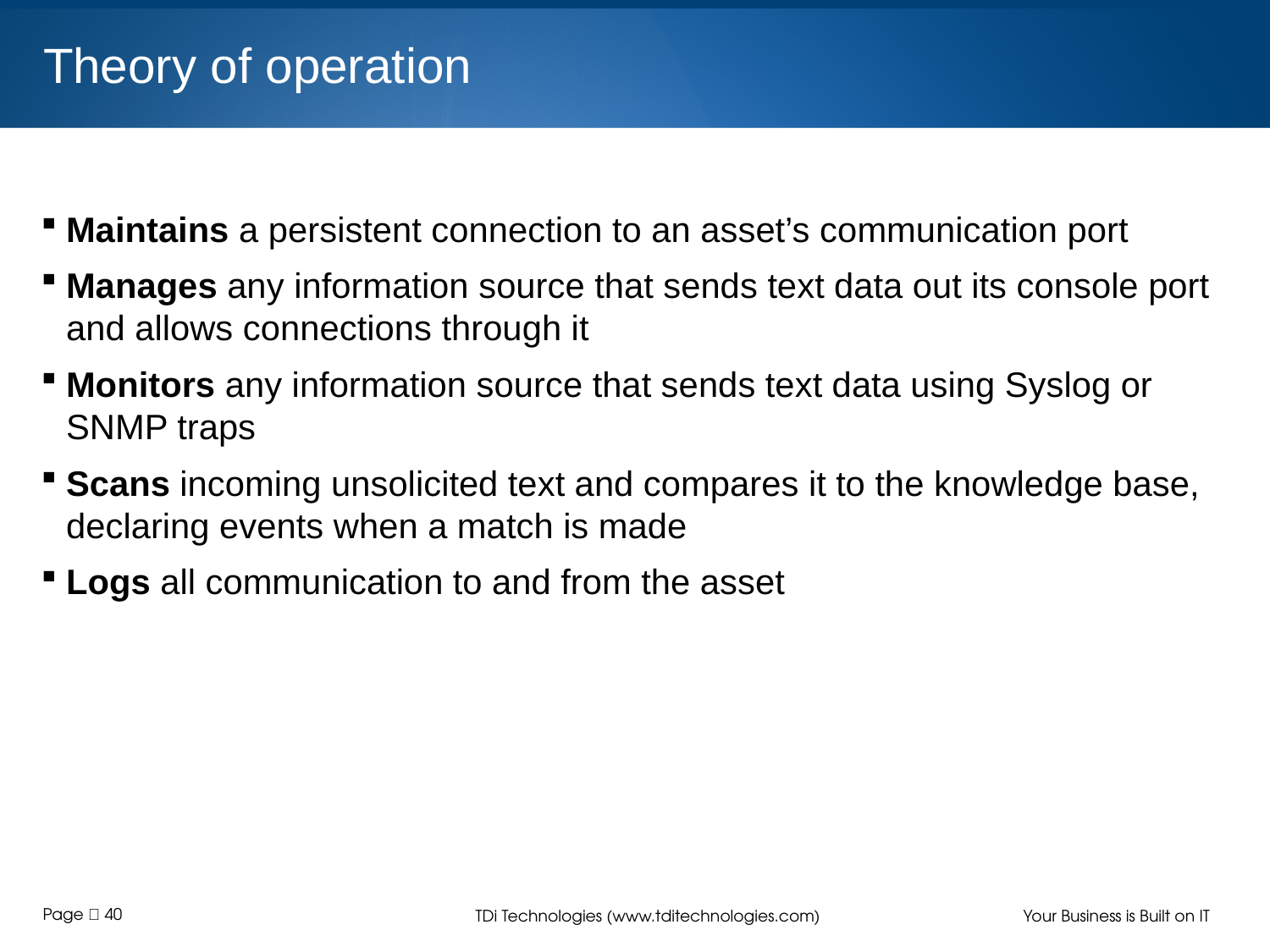

# Theory of operation
Maintains a persistent connection to an asset’s communication port
Manages any information source that sends text data out its console port and allows connections through it
Monitors any information source that sends text data using Syslog or SNMP traps
Scans incoming unsolicited text and compares it to the knowledge base, declaring events when a match is made
Logs all communication to and from the asset
TDi Technologies (www.tditechnologies.com)		         Your Business is Built on IT